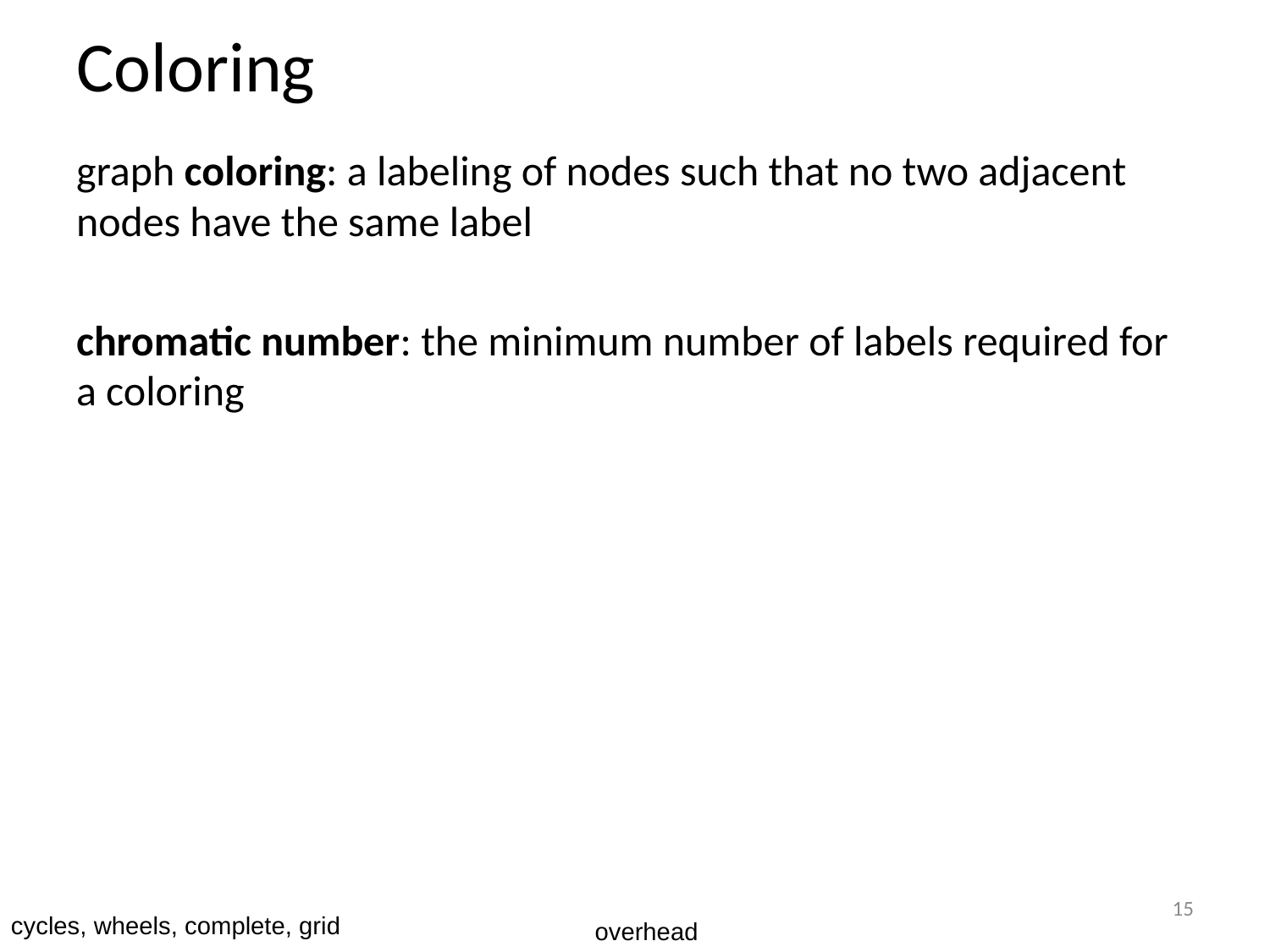

# Coloring
graph coloring: a labeling of nodes such that no two adjacent nodes have the same label

chromatic number: the minimum number of labels required for a coloring

15
cycles, wheels, complete, grid
overhead